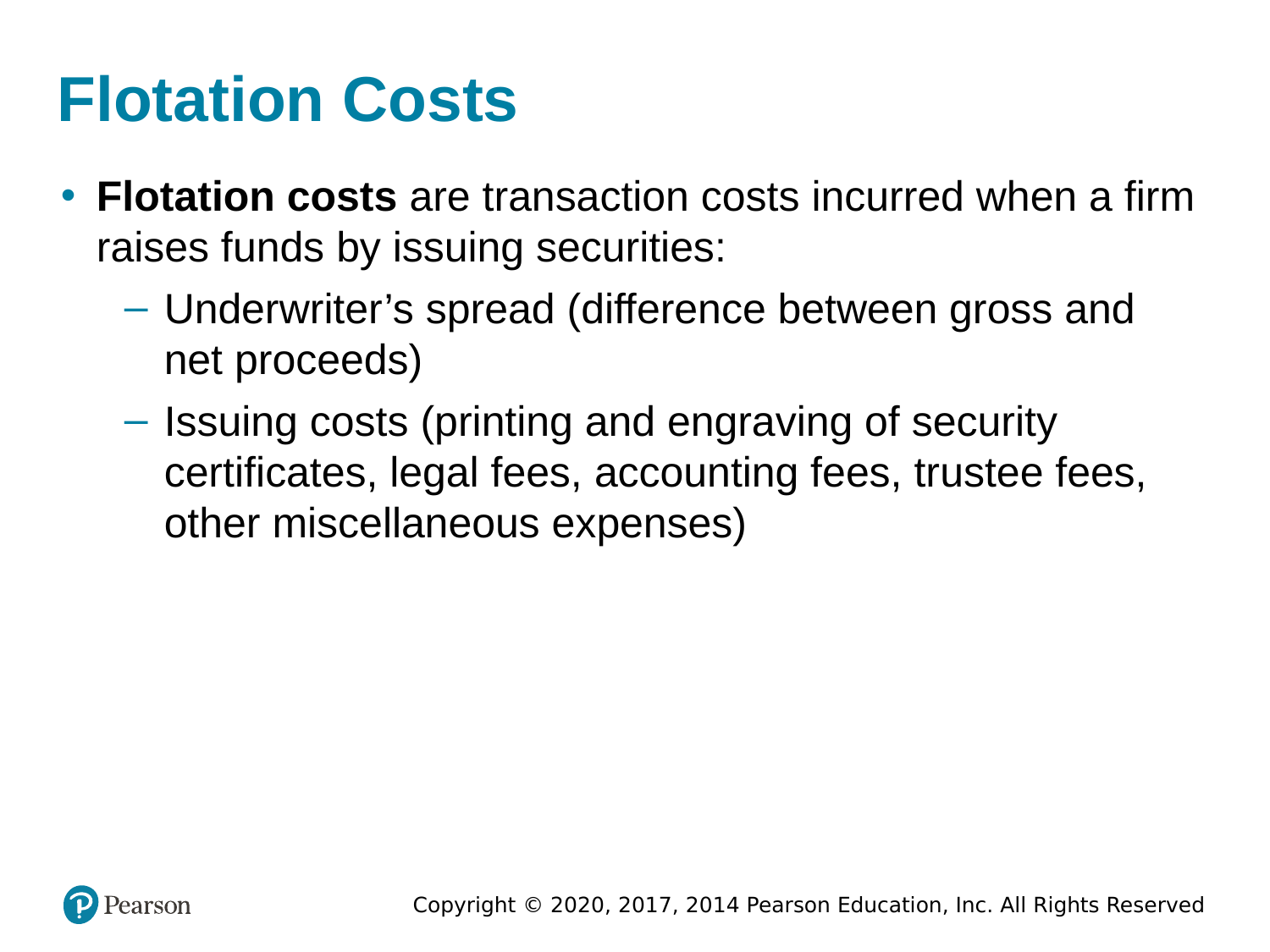

# Flotation Costs
Flotation costs are transaction costs incurred when a firm raises funds by issuing securities:
Underwriter’s spread (difference between gross and net proceeds)
Issuing costs (printing and engraving of security certificates, legal fees, accounting fees, trustee fees, other miscellaneous expenses)